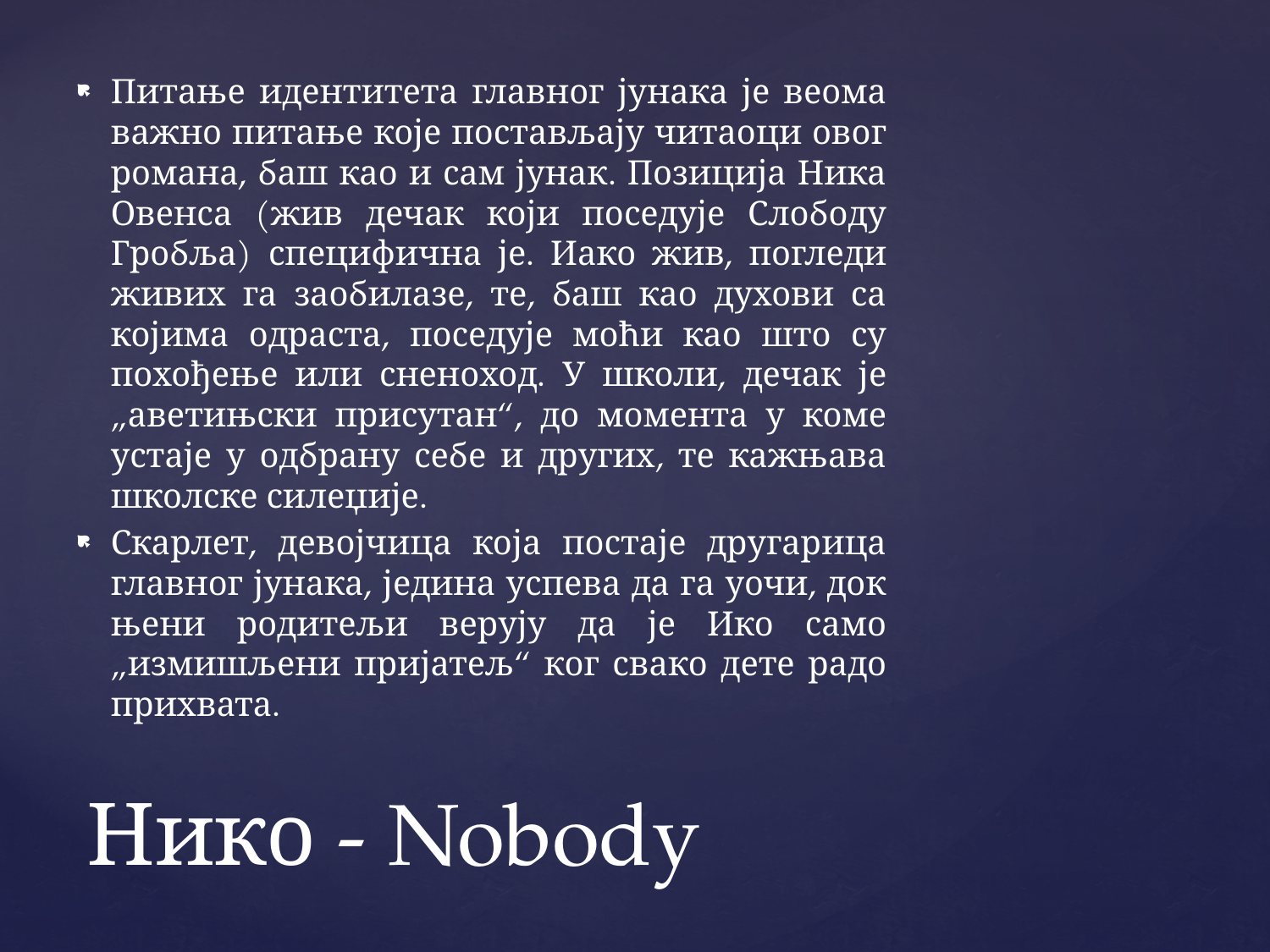

Питање идентитета главног јунака је веома важно питање које постављају читаоци овог романа, баш као и сам јунак. Позиција Ника Овенса (жив дечак који поседује Слободу Гробља) специфична је. Иако жив, погледи живих га заобилазе, те, баш као духови са којима одраста, поседује моћи као што су похођење или сненоход. У школи, дечак је „аветињски присутан“, до момента у коме устаје у одбрану себе и других, те кажњава школске силеџије.
Скарлет, девојчица која постаје другарица главног јунака, једина успева да га уочи, док њени родитељи верују да је Ико само „измишљени пријатељ“ ког свако дете радо прихвата.
# Нико - Nobody